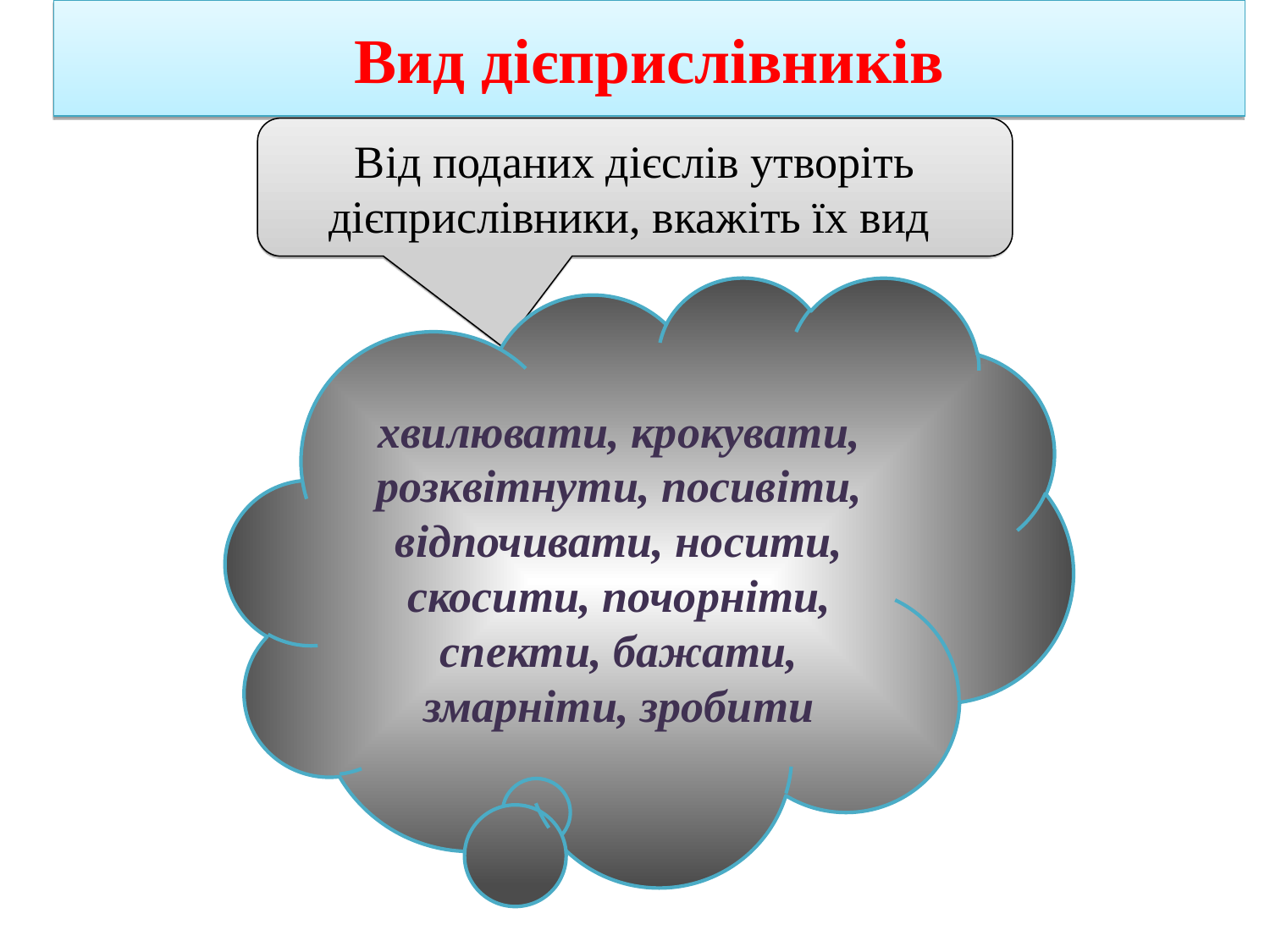

Вид дієприслівників

Від поданих дієслів утворіть дієприслівники, вкажіть їх вид
хвилювати, крокувати, розквітнути, посивіти, відпочивати, носити, скосити, почорніти, спекти, бажати, змарніти, зробити